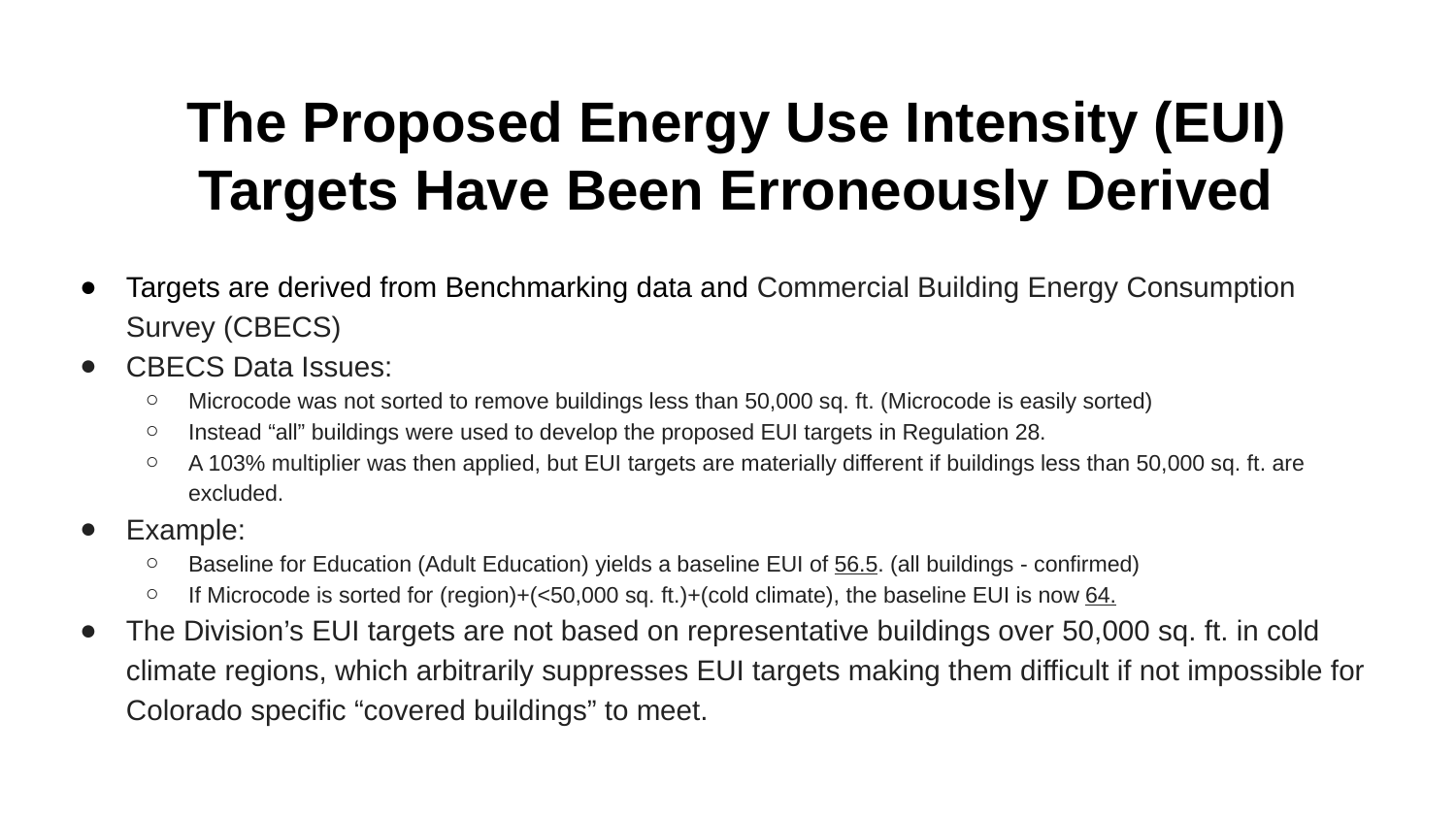

# The Proposed Energy Use Intensity (EUI) Targets Have Been Erroneously Derived
Targets are derived from Benchmarking data and Commercial Building Energy Consumption Survey (CBECS)
CBECS Data Issues:
Microcode was not sorted to remove buildings less than 50,000 sq. ft. (Microcode is easily sorted)
Instead “all” buildings were used to develop the proposed EUI targets in Regulation 28.
A 103% multiplier was then applied, but EUI targets are materially different if buildings less than 50,000 sq. ft. are excluded.
Example:
Baseline for Education (Adult Education) yields a baseline EUI of 56.5. (all buildings - confirmed)
If Microcode is sorted for (region)+(<50,000 sq. ft.)+(cold climate), the baseline EUI is now 64.
The Division’s EUI targets are not based on representative buildings over 50,000 sq. ft. in cold climate regions, which arbitrarily suppresses EUI targets making them difficult if not impossible for Colorado specific “covered buildings” to meet.